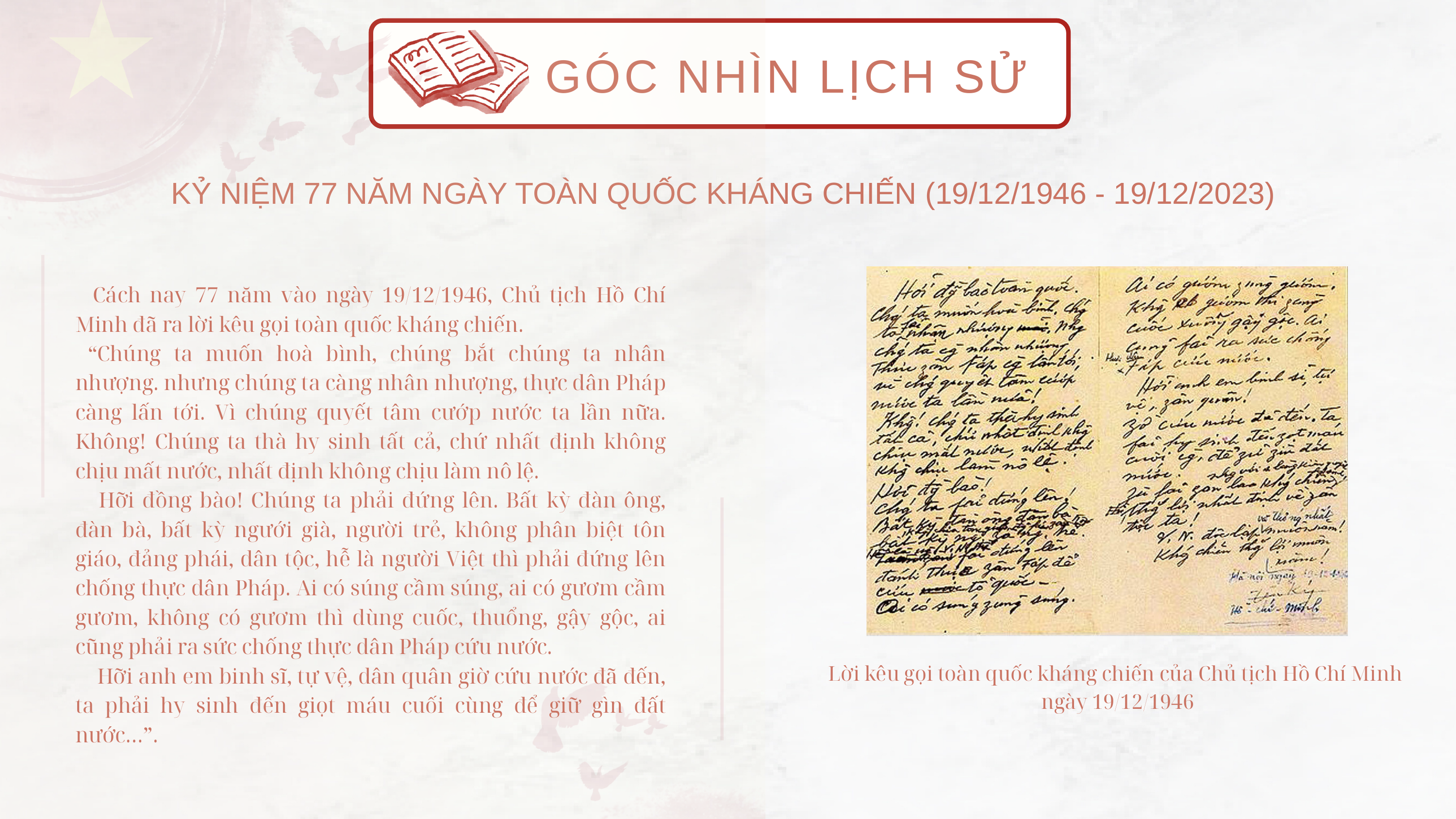

GÓC NHÌN LỊCH SỬ
KỶ NIỆM 77 NĂM NGÀY TOÀN QUỐC KHÁNG CHIẾN (19/12/1946 - 19/12/2023)

  Cách nay 77 năm vào ngày 19/12/1946, Chủ tịch Hồ Chí Minh đã ra lời kêu gọi toàn quốc kháng chiến.
 “Chúng ta muốn hoà bình, chúng bắt chúng ta nhân nhượng. nhưng chúng ta càng nhân nhượng, thực dân Pháp càng lấn tới. Vì chúng quyết tâm cướp nước ta lần nữa. Không! Chúng ta thà hy sinh tất cả, chứ nhất định không chịu mất nước, nhất định không chịu làm nô lệ.
   Hỡi đồng bào! Chúng ta phải đứng lên. Bất kỳ đàn ông, đàn bà, bất kỳ ngưới già, người trẻ, không phân biệt tôn giáo, đảng phái, dân tộc, hễ là người Việt thì phải đứng lên chống thực dân Pháp. Ai có súng cầm súng, ai có gươm cầm gươm, không có gươm thì dùng cuốc, thuổng, gậy gộc, ai cũng phải ra sức chống thực dân Pháp cứu nước.
    Hỡi anh em binh sĩ, tự vệ, dân quân giờ cứu nước đã đến, ta phải hy sinh đến giọt máu cuối cùng để giữ gìn đất nước…”.

Lời kêu gọi toàn quốc kháng chiến của Chủ tịch Hồ Chí Minh
ngày 19/12/1946